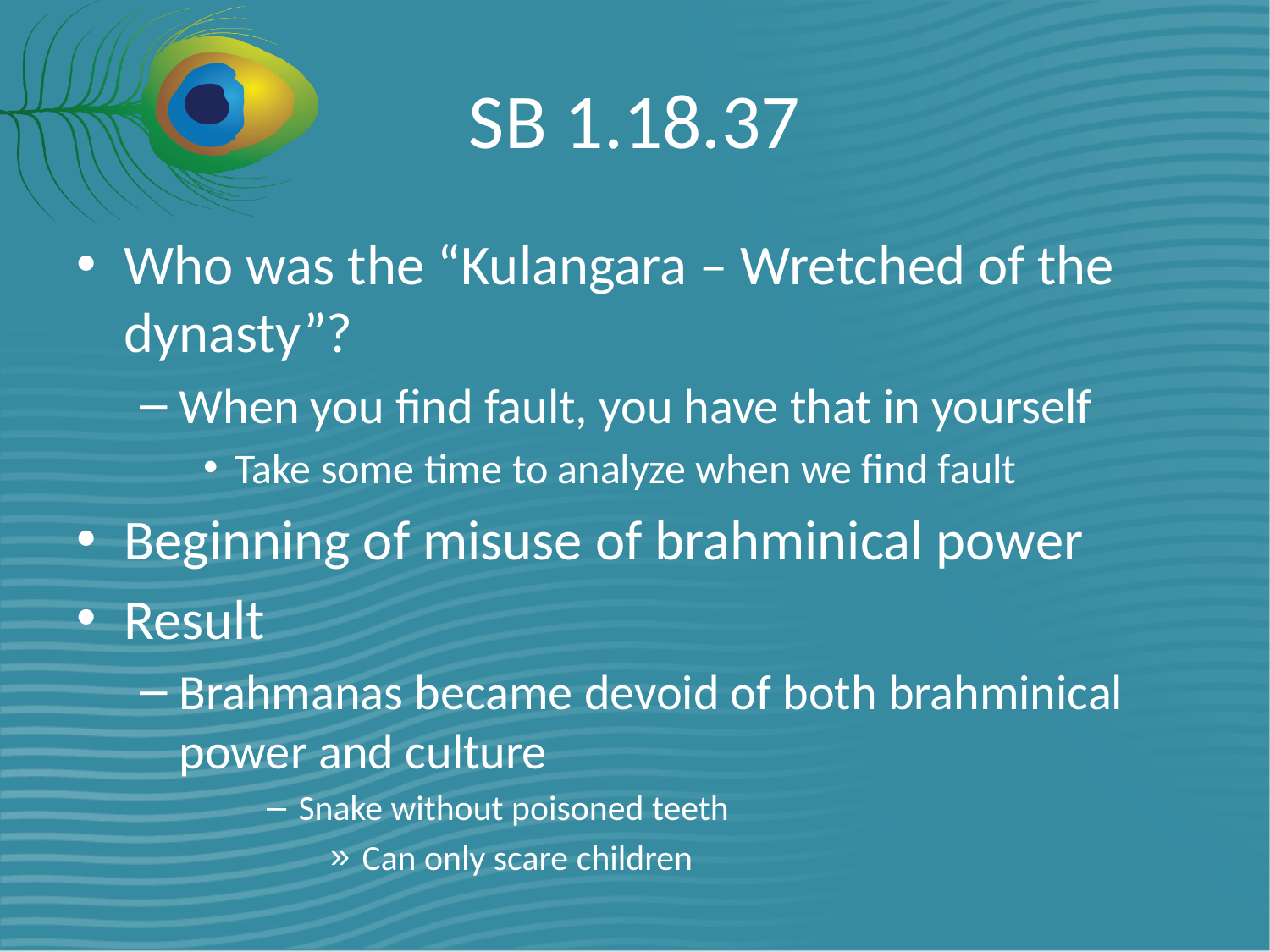

# SB 1.18.37
Who was the “Kulangara – Wretched of the dynasty”?
When you find fault, you have that in yourself
Take some time to analyze when we find fault
Beginning of misuse of brahminical power
Result
Brahmanas became devoid of both brahminical power and culture
Snake without poisoned teeth
Can only scare children